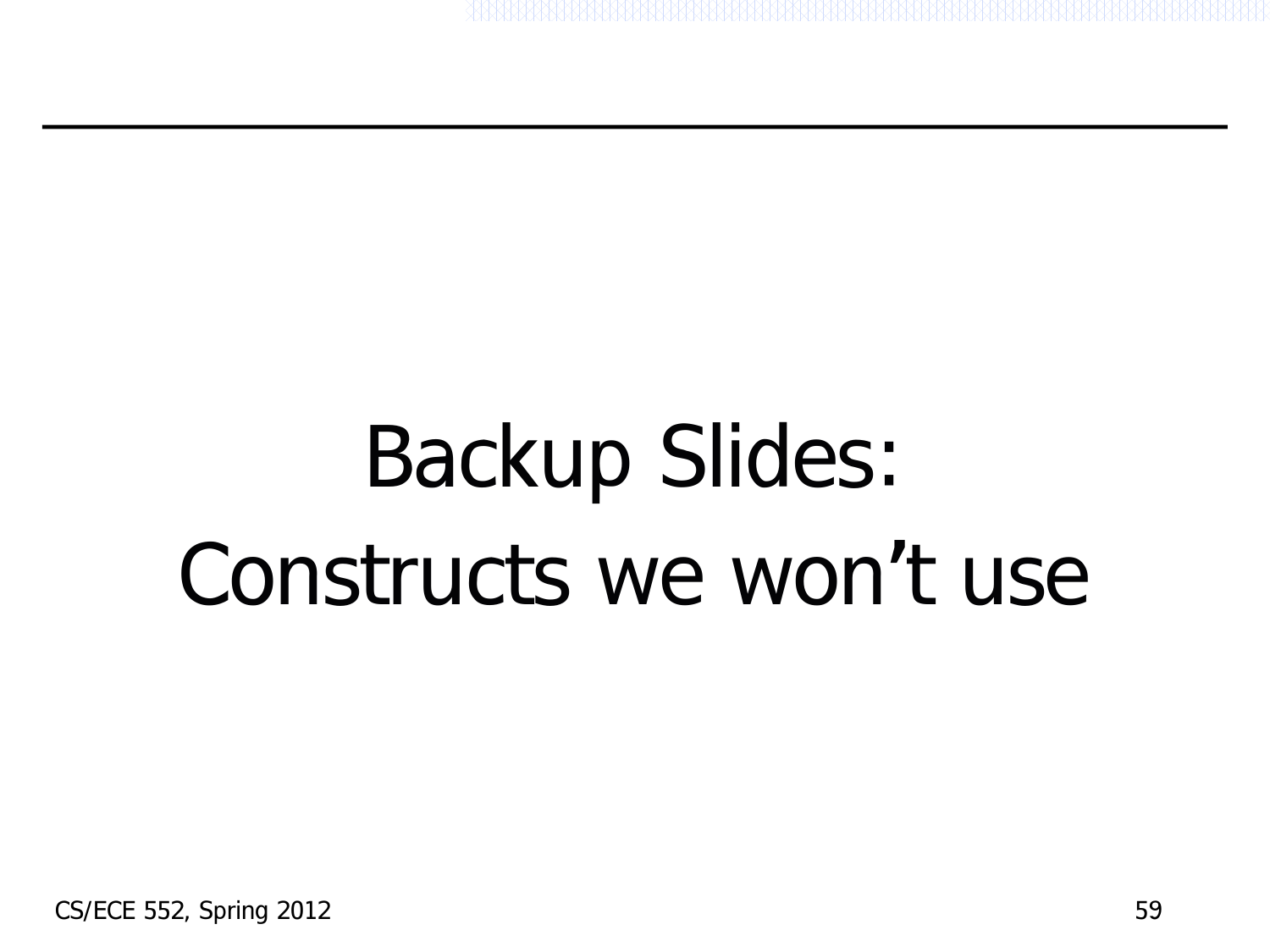

#

Backup Slides:
Constructs we won’t use
CS/ECE 552, Spring 2012
59